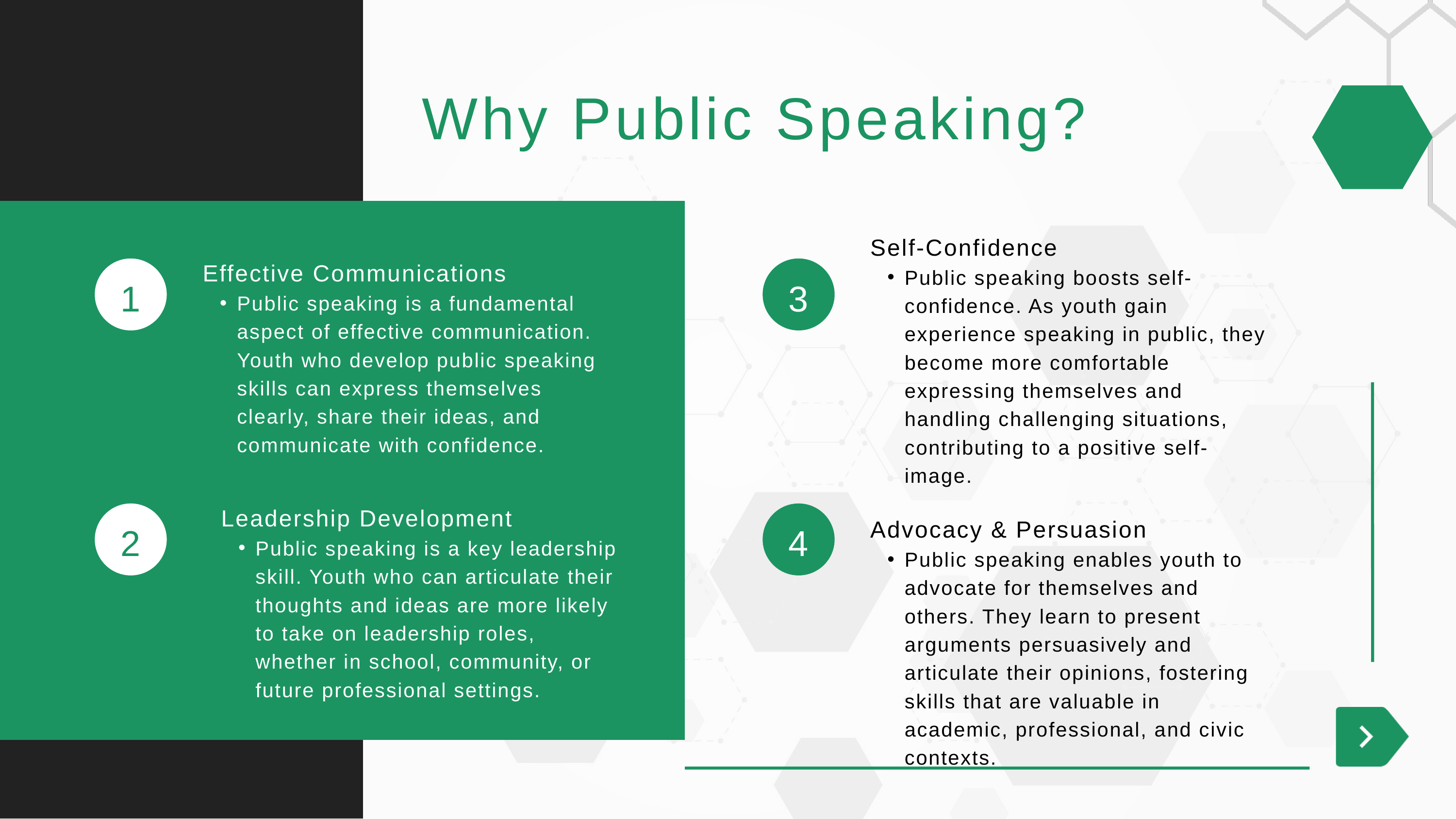

Why Public Speaking?

Self-Confidence
Public speaking boosts self-confidence. As youth gain experience speaking in public, they become more comfortable expressing themselves and handling challenging situations, contributing to a positive self-image.
Effective Communications
Public speaking is a fundamental aspect of effective communication. Youth who develop public speaking skills can express themselves clearly, share their ideas, and communicate with confidence.

1
3

Leadership Development
Public speaking is a key leadership skill. Youth who can articulate their thoughts and ideas are more likely to take on leadership roles, whether in school, community, or future professional settings.

Advocacy & Persuasion
Public speaking enables youth to advocate for themselves and others. They learn to present arguments persuasively and articulate their opinions, fostering skills that are valuable in academic, professional, and civic contexts.

2
4